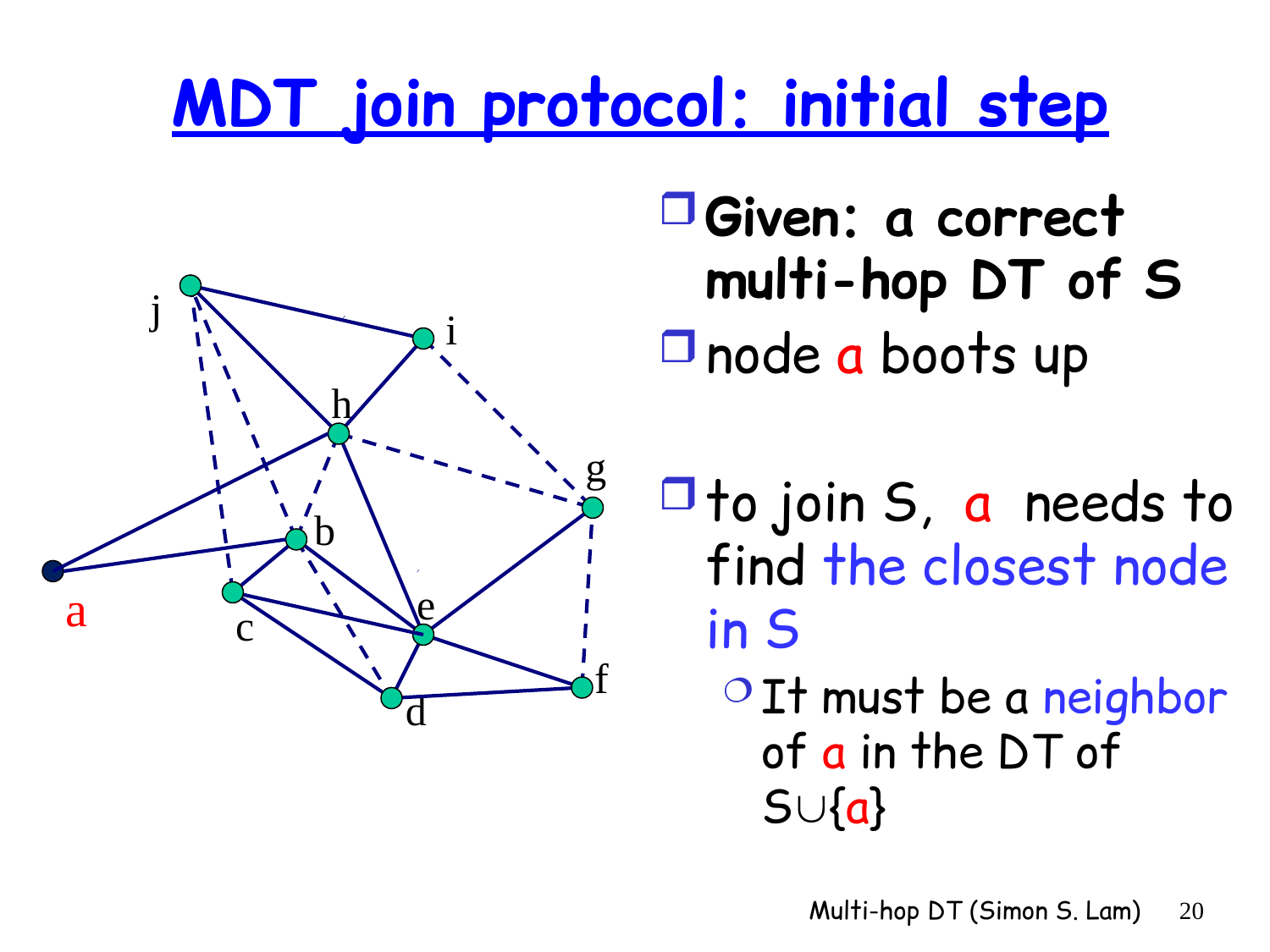

MDT join protocol: initial step
Given: a correct multi-hop DT of S
node a boots up

to join S,  a  needs to find the closest node in S
It must be a neighbor of a in the DT of S∪{a}

j

i

h

g
b

a
e

c

f
d

Multi-hop DT (Simon S. Lam)
20